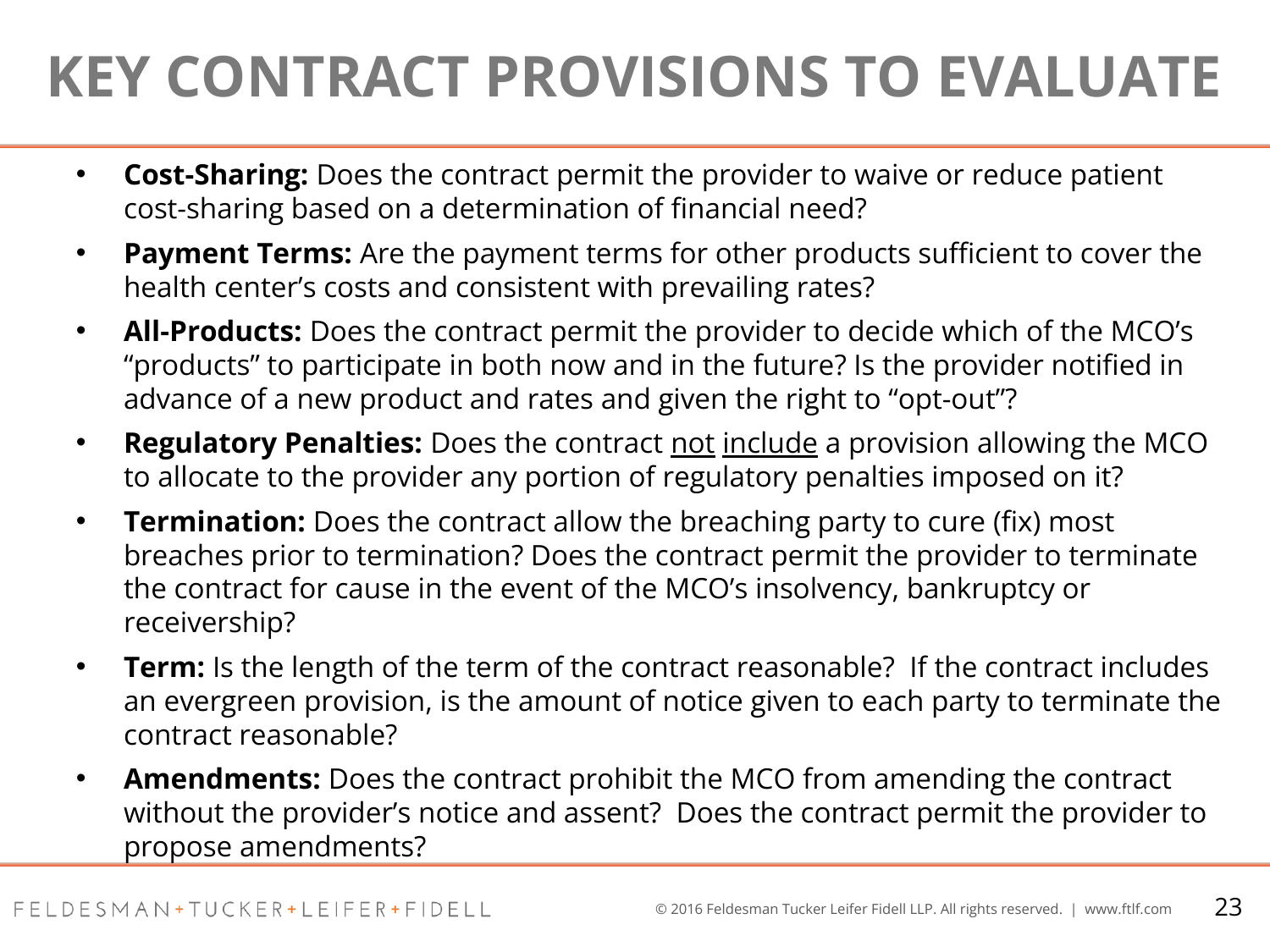

# Key Contract Provisions to Evaluate
Cost-Sharing: Does the contract permit the provider to waive or reduce patient cost-sharing based on a determination of financial need?
Payment Terms: Are the payment terms for other products sufficient to cover the health center’s costs and consistent with prevailing rates?
All-Products: Does the contract permit the provider to decide which of the MCO’s “products” to participate in both now and in the future? Is the provider notified in advance of a new product and rates and given the right to “opt-out”?
Regulatory Penalties: Does the contract not include a provision allowing the MCO to allocate to the provider any portion of regulatory penalties imposed on it?
Termination: Does the contract allow the breaching party to cure (fix) most breaches prior to termination? Does the contract permit the provider to terminate the contract for cause in the event of the MCO’s insolvency, bankruptcy or receivership?
Term: Is the length of the term of the contract reasonable?  If the contract includes an evergreen provision, is the amount of notice given to each party to terminate the contract reasonable?
Amendments: Does the contract prohibit the MCO from amending the contract without the provider’s notice and assent?  Does the contract permit the provider to propose amendments?
23